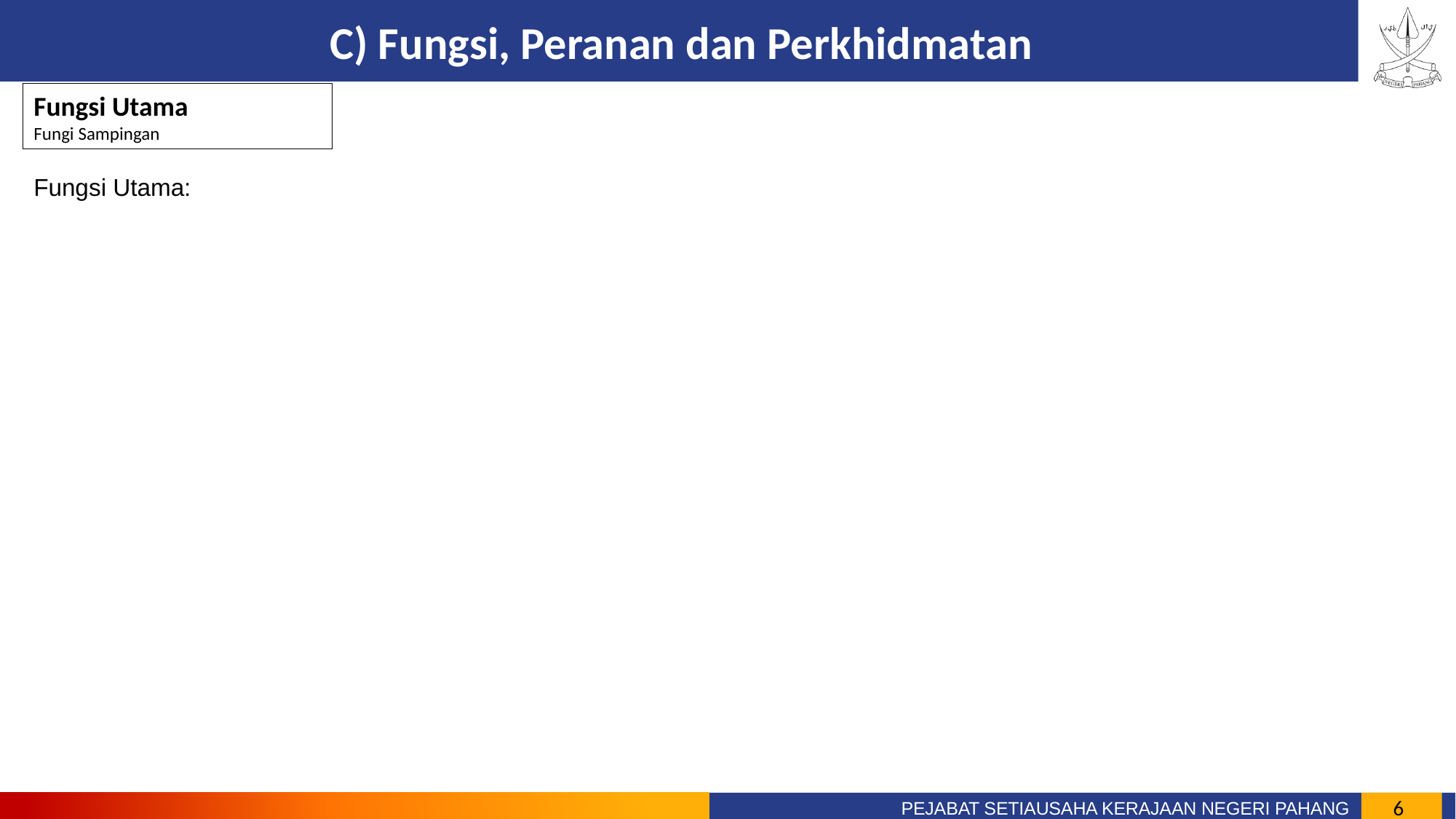

C) Fungsi, Peranan dan Perkhidmatan
Fungsi Utama
Fungi Sampingan
Fungsi Utama:

6